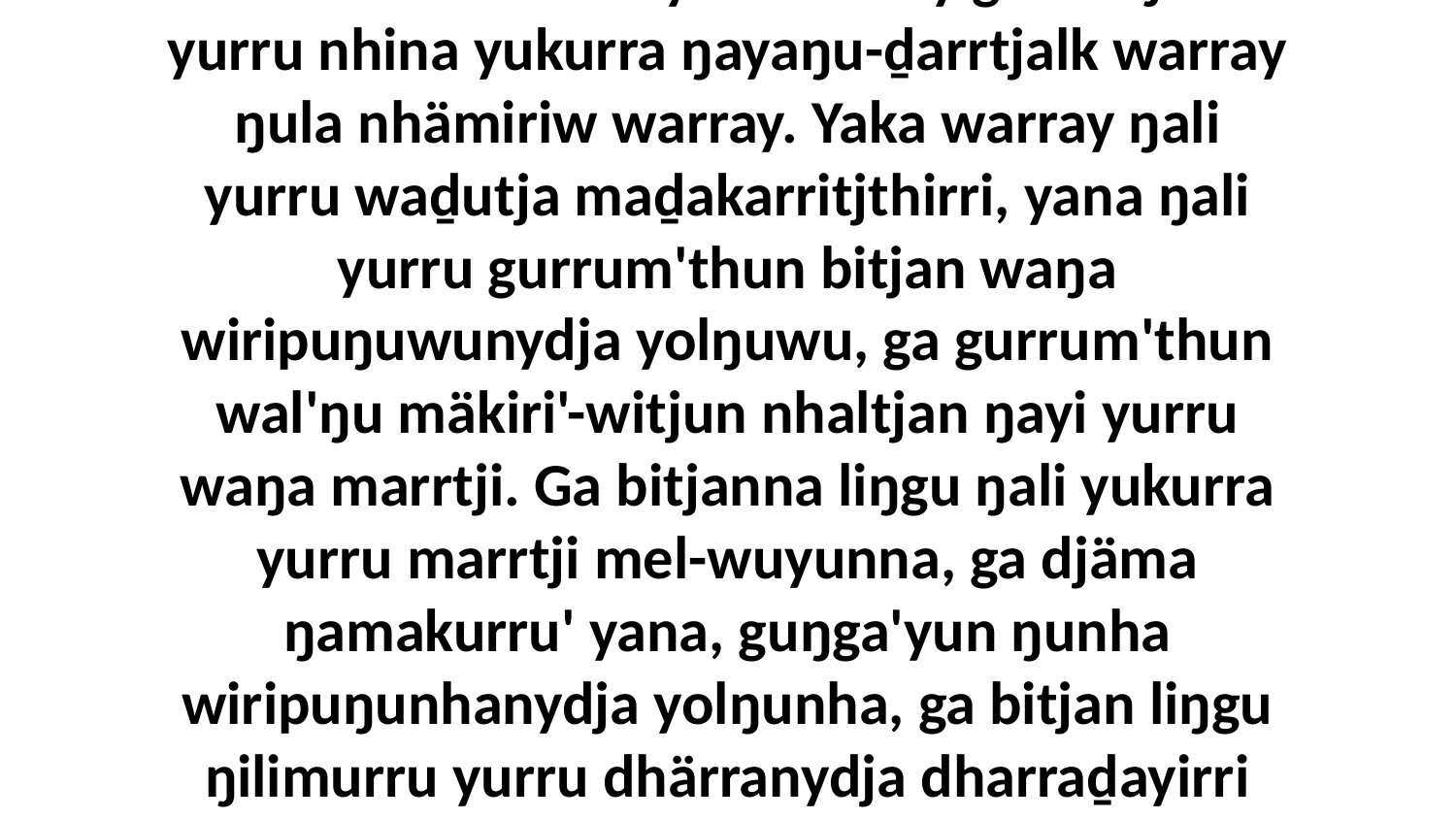

17 Ga ŋunhinydja Godkuŋunydja marŋgi-wekanhara balanyara warray gam': Ŋali yurru nhina yukurra ŋayaŋu-ḏarrtjalk warray ŋula nhämiriw warray. Yaka warray ŋali yurru waḏutja maḏakarritjthirri, yana ŋali yurru gurrum'thun bitjan waŋa wiripuŋuwunydja yolŋuwu, ga gurrum'thun wal'ŋu mäkiri'-witjun nhaltjan ŋayi yurru waŋa marrtji. Ga bitjanna liŋgu ŋali yukurra yurru marrtji mel-wuyunna, ga djäma ŋamakurru' yana, guŋga'yun ŋunha wiripuŋunhanydja yolŋunha, ga bitjan liŋgu ŋilimurru yurru dhärranydja dharraḏayirri yana, ga waŋanydja ŋunhi liŋgu yuwalk dhäruk waŋgany yana, yaka guḻkuny'tja.